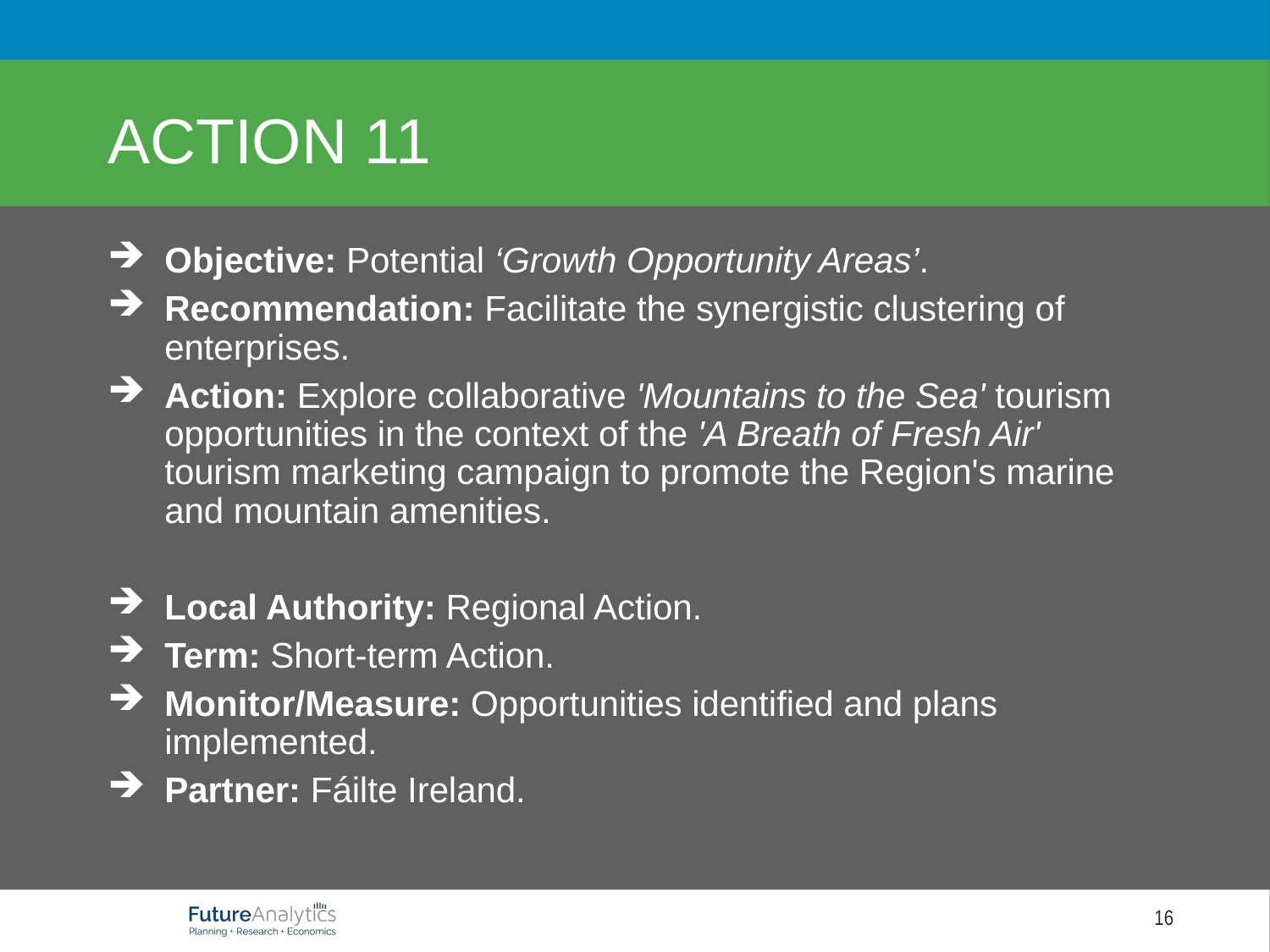

# Action 11
Objective: Potential ‘Growth Opportunity Areas’.
Recommendation: Facilitate the synergistic clustering of enterprises.
Action: Explore collaborative 'Mountains to the Sea' tourism opportunities in the context of the 'A Breath of Fresh Air' tourism marketing campaign to promote the Region's marine and mountain amenities.

Local Authority: Regional Action.
Term: Short-term Action.
Monitor/Measure: Opportunities identified and plans implemented.
Partner: Fáilte Ireland.

16